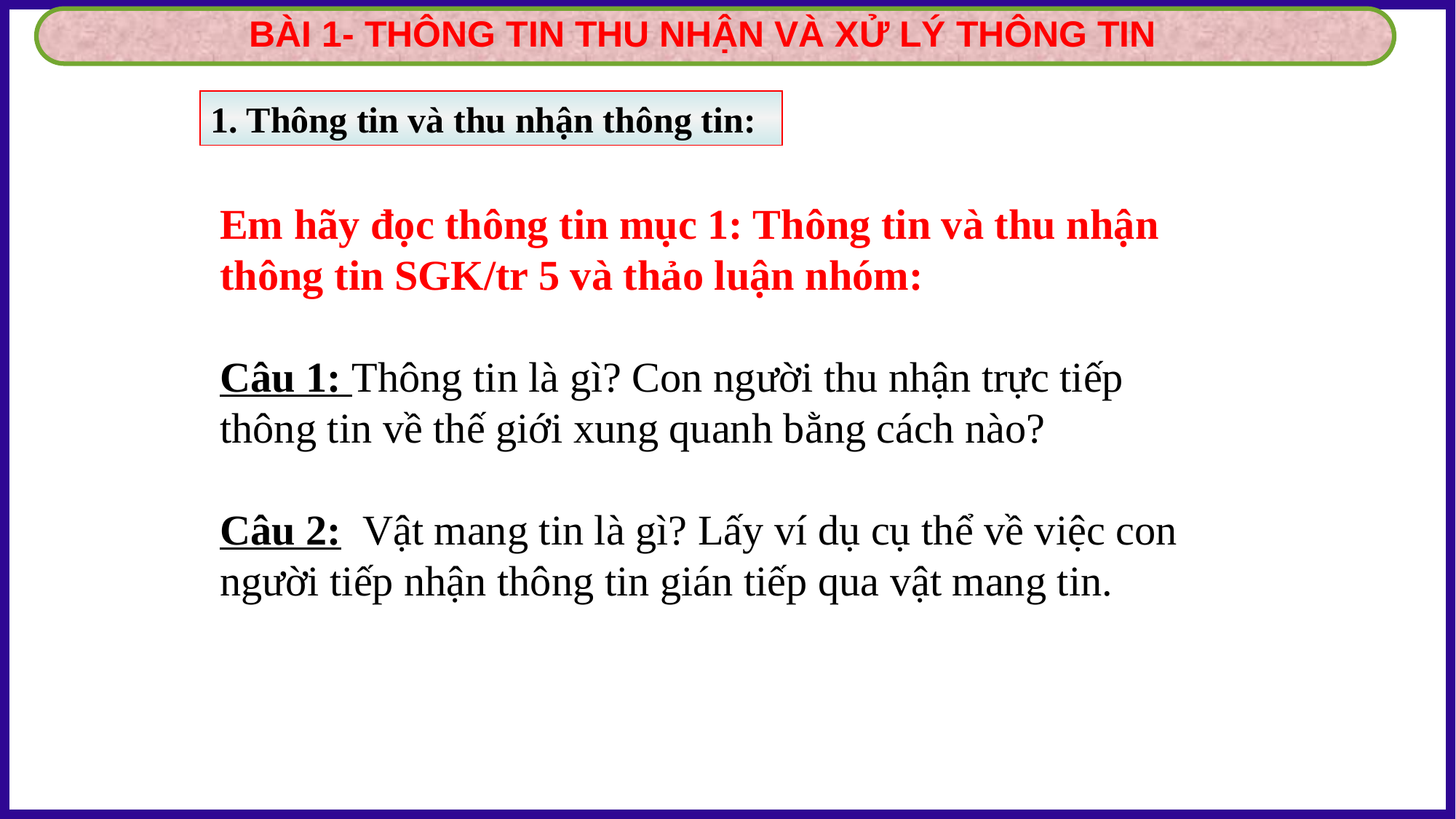

1. Thông tin và thu nhận thông tin:
Em hãy đọc thông tin mục 1: Thông tin và thu nhận thông tin SGK/tr 5 và thảo luận nhóm:

Câu 1: Thông tin là gì? Con người thu nhận trực tiếp thông tin về thế giới xung quanh bằng cách nào?

Câu 2:  Vật mang tin là gì? Lấy ví dụ cụ thể về việc con người tiếp nhận thông tin gián tiếp qua vật mang tin.